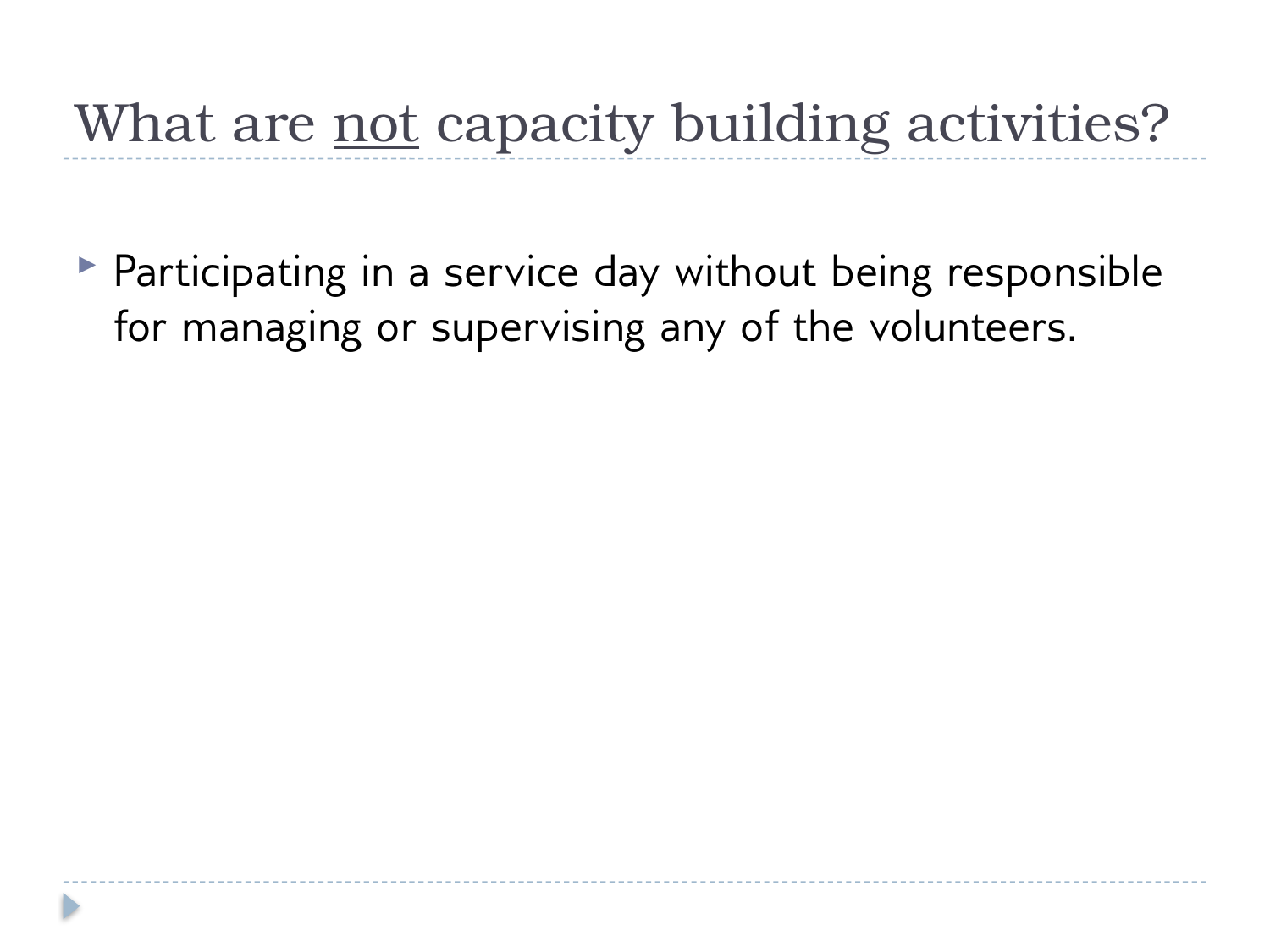

# What are not capacity building activities?

Participating in a service day without being responsible for managing or supervising any of the volunteers.